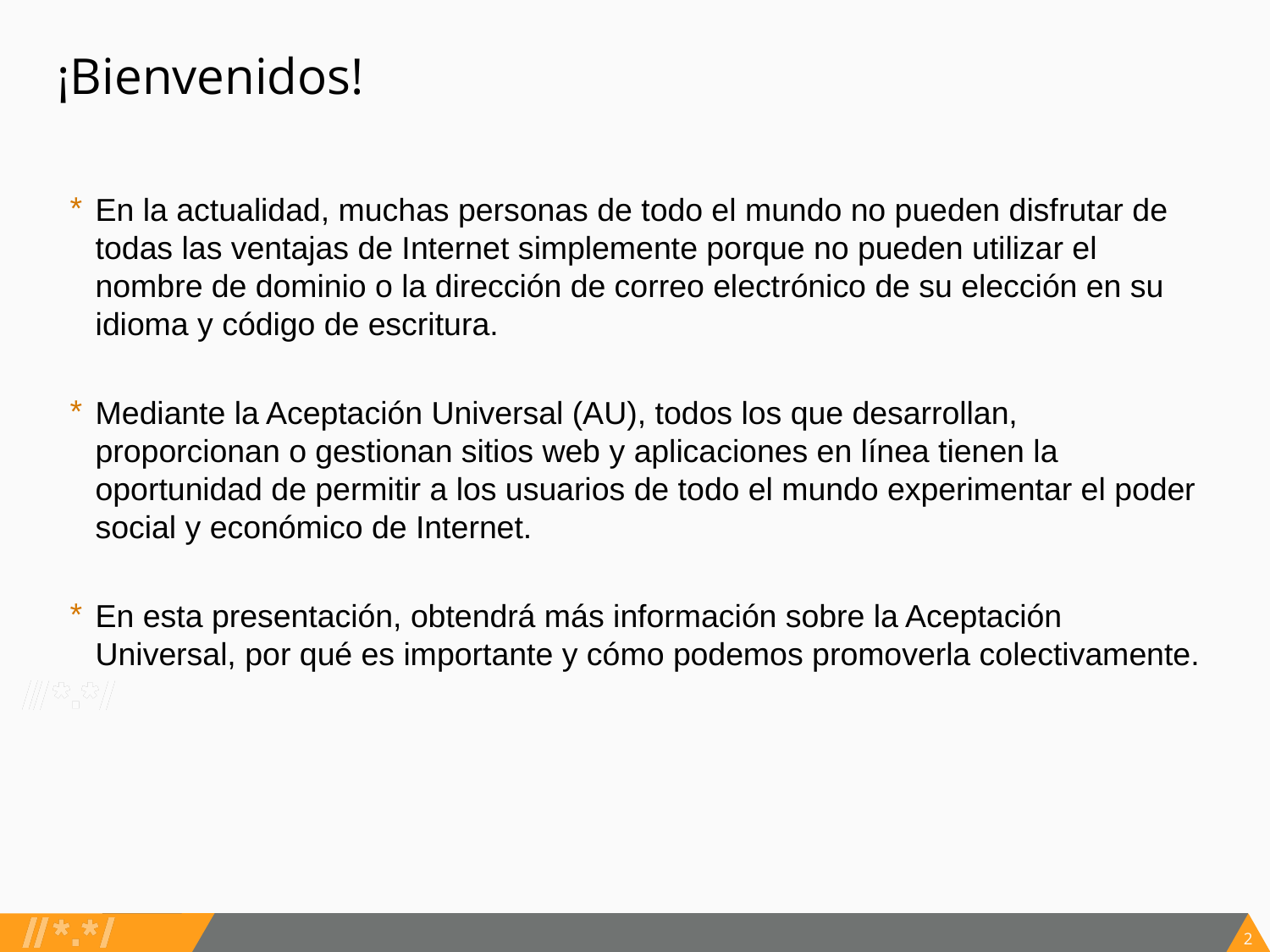

# ¡Bienvenidos!
En la actualidad, muchas personas de todo el mundo no pueden disfrutar de todas las ventajas de Internet simplemente porque no pueden utilizar el nombre de dominio o la dirección de correo electrónico de su elección en su idioma y código de escritura.

Mediante la Aceptación Universal (AU), todos los que desarrollan, proporcionan o gestionan sitios web y aplicaciones en línea tienen la oportunidad de permitir a los usuarios de todo el mundo experimentar el poder social y económico de Internet.

En esta presentación, obtendrá más información sobre la Aceptación Universal, por qué es importante y cómo podemos promoverla colectivamente.